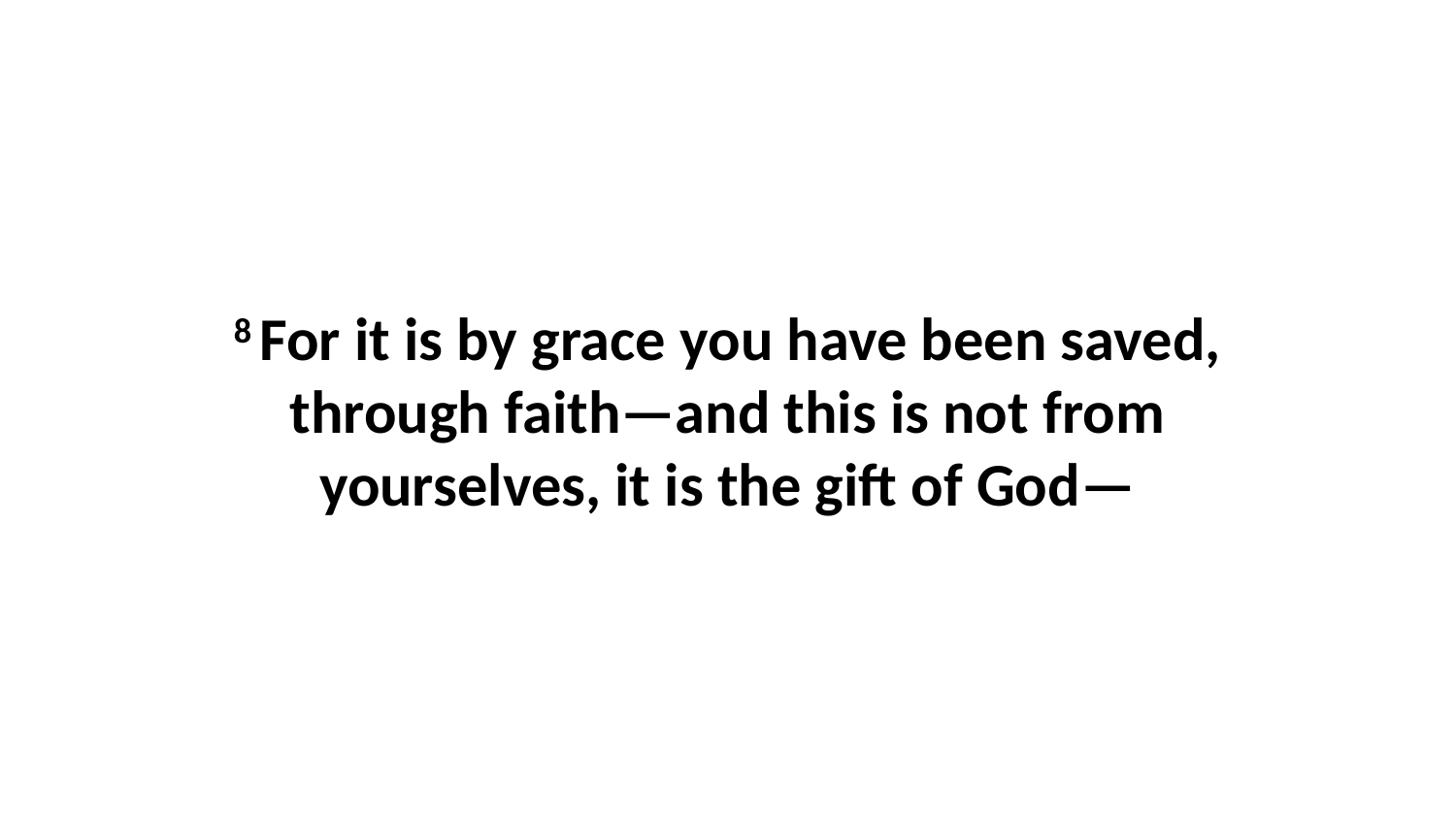

8 For it is by grace you have been saved, through faith—and this is not from yourselves, it is the gift of God—